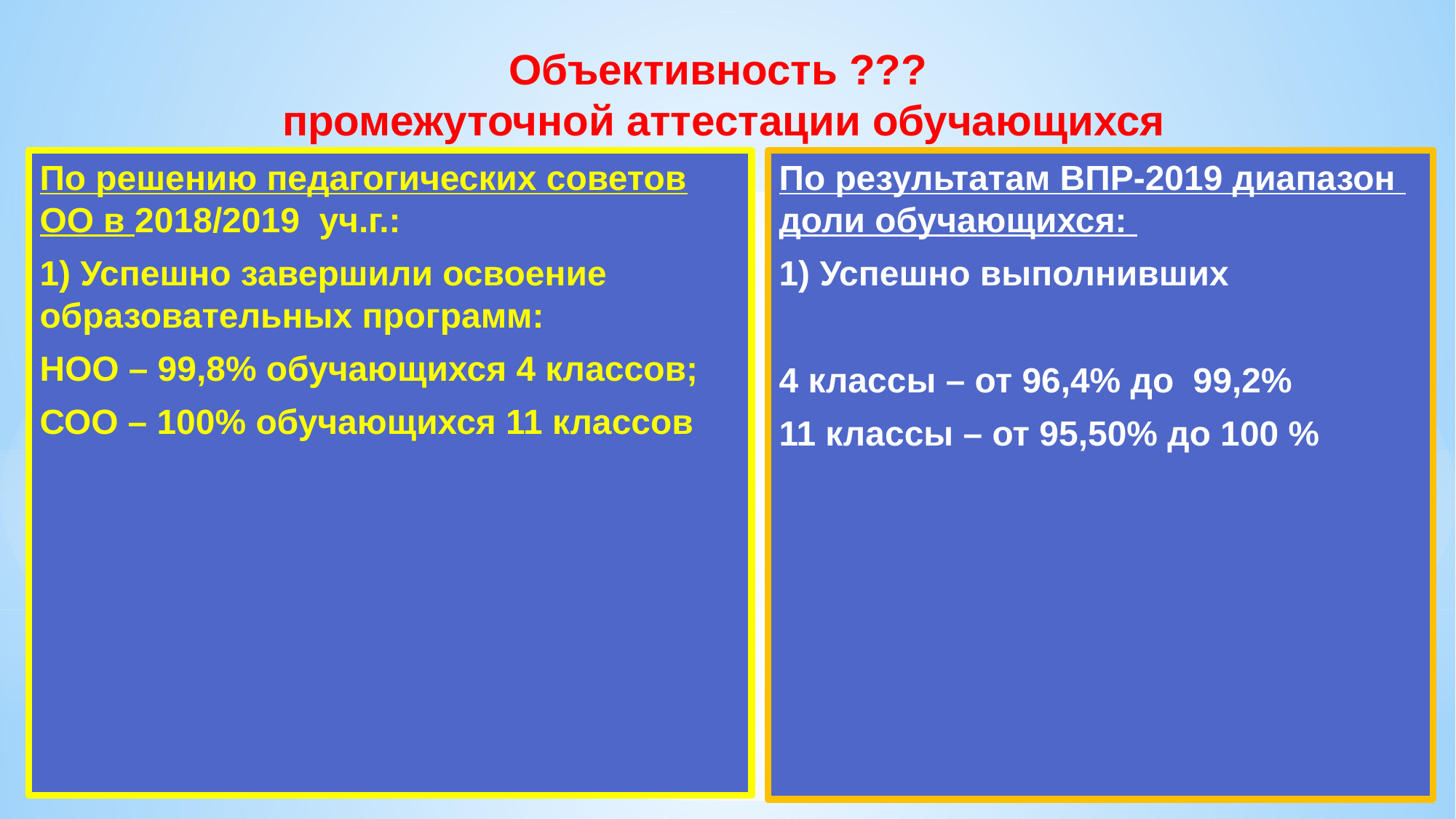

Объективность ???
промежуточной аттестации обучающихся
По результатам ВПР-2019 диапазон  доли обучающихся:
1) Успешно выполнивших

4 классы – от 96,4% до  99,2%
11 классы – от 95,50% до 100 %

По решению педагогических советов ОО в 2018/2019  уч.г.:
1) Успешно завершили освоение образовательных программ:
НОО – 99,8% обучающихся 4 классов;
СОО – 100% обучающихся 11 классов